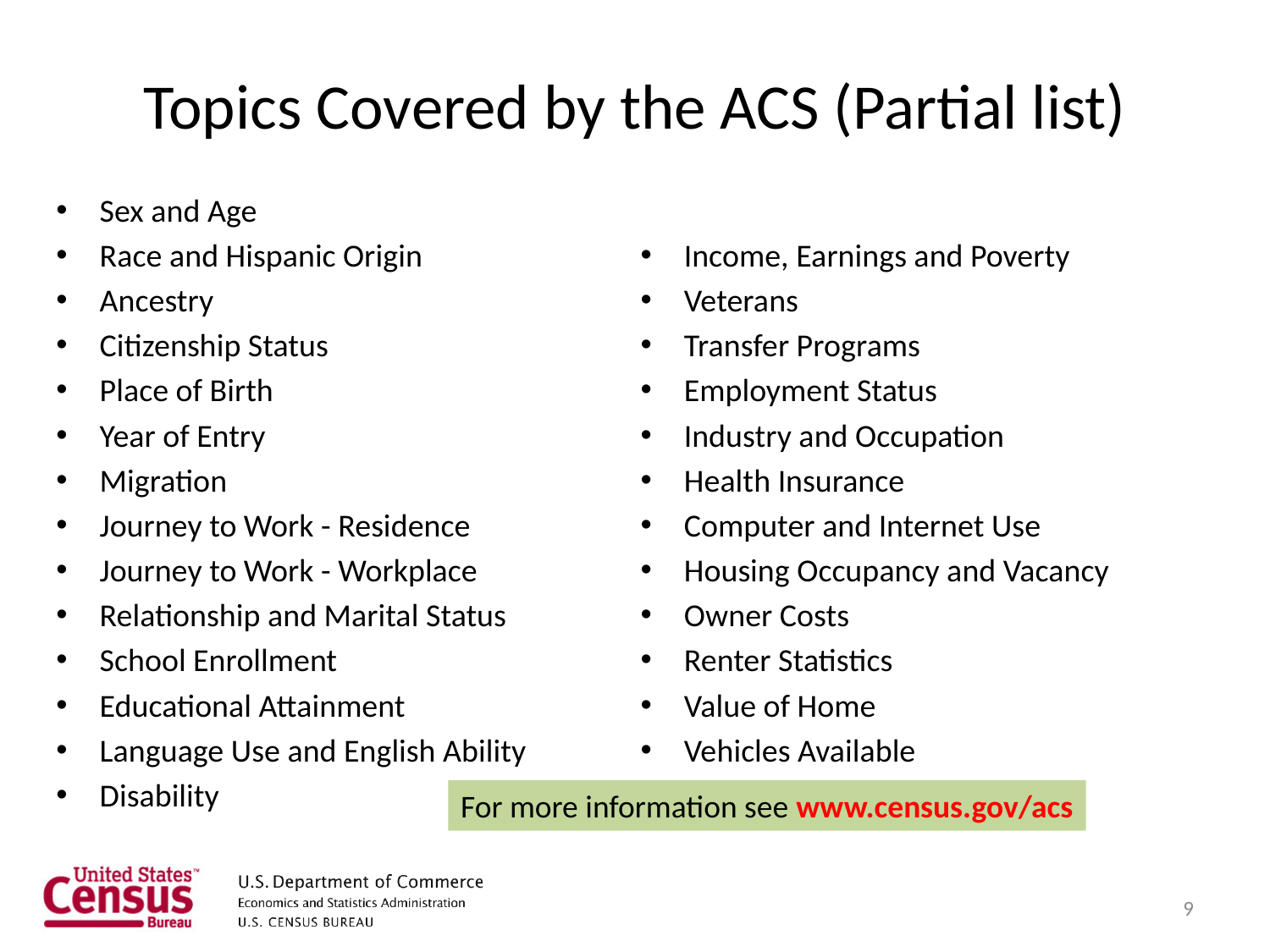

# Topics Covered by the ACS (Partial list)
Sex and Age
Race and Hispanic Origin
Ancestry
Citizenship Status
Place of Birth
Year of Entry
Migration
Journey to Work - Residence
Journey to Work - Workplace
Relationship and Marital Status
School Enrollment
Educational Attainment
Language Use and English Ability
Disability

Income, Earnings and Poverty
Veterans
Transfer Programs
Employment Status
Industry and Occupation
Health Insurance
Computer and Internet Use
Housing Occupancy and Vacancy
Owner Costs
Renter Statistics
Value of Home
Vehicles Available
For more information see www.census.gov/acs
9